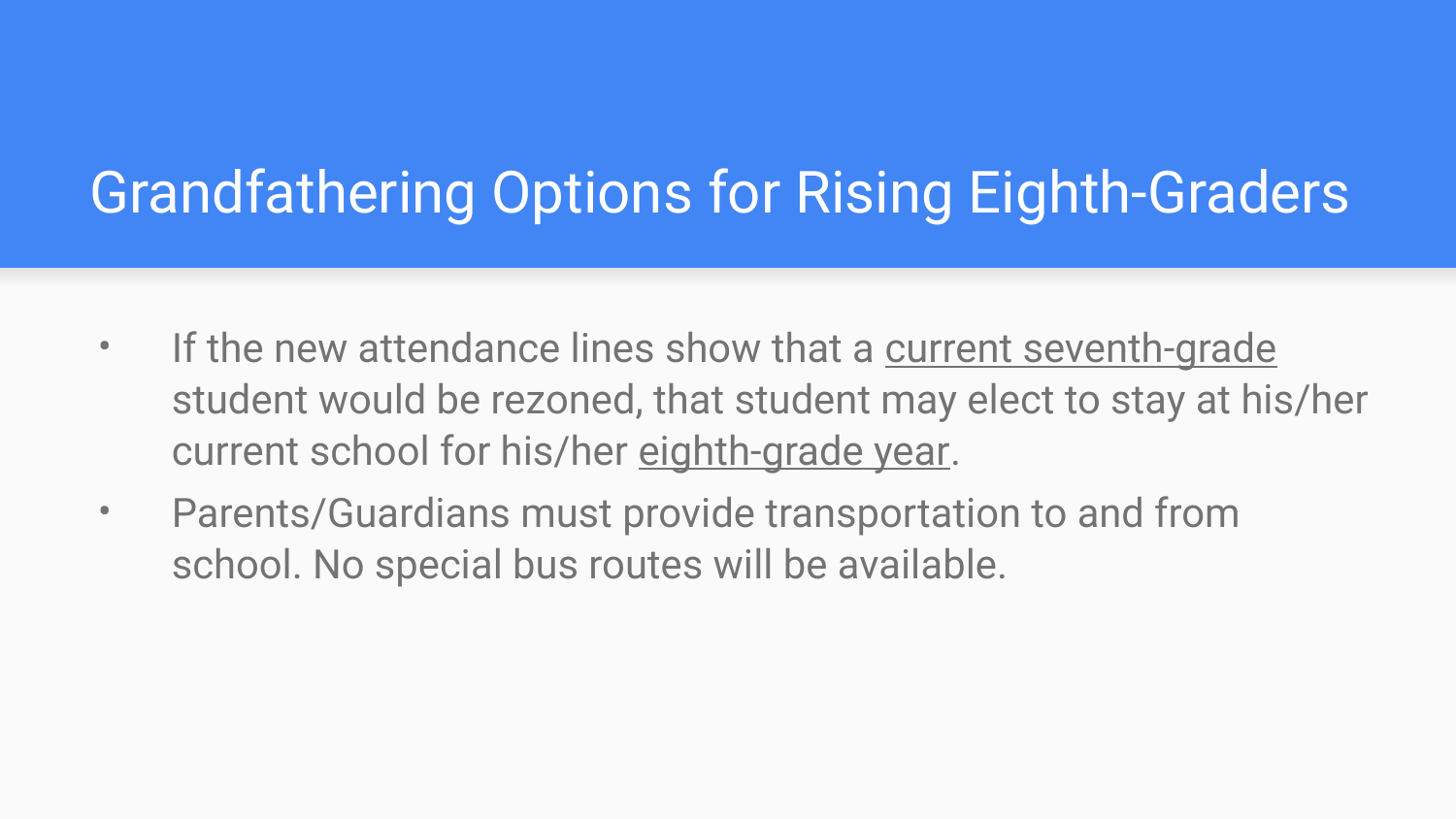

# Grandfathering Options for Rising Eighth-Graders
If the new attendance lines show that a current seventh-grade student would be rezoned, that student may elect to stay at his/her current school for his/her eighth-grade year.
Parents/Guardians must provide transportation to and from school. No special bus routes will be available.